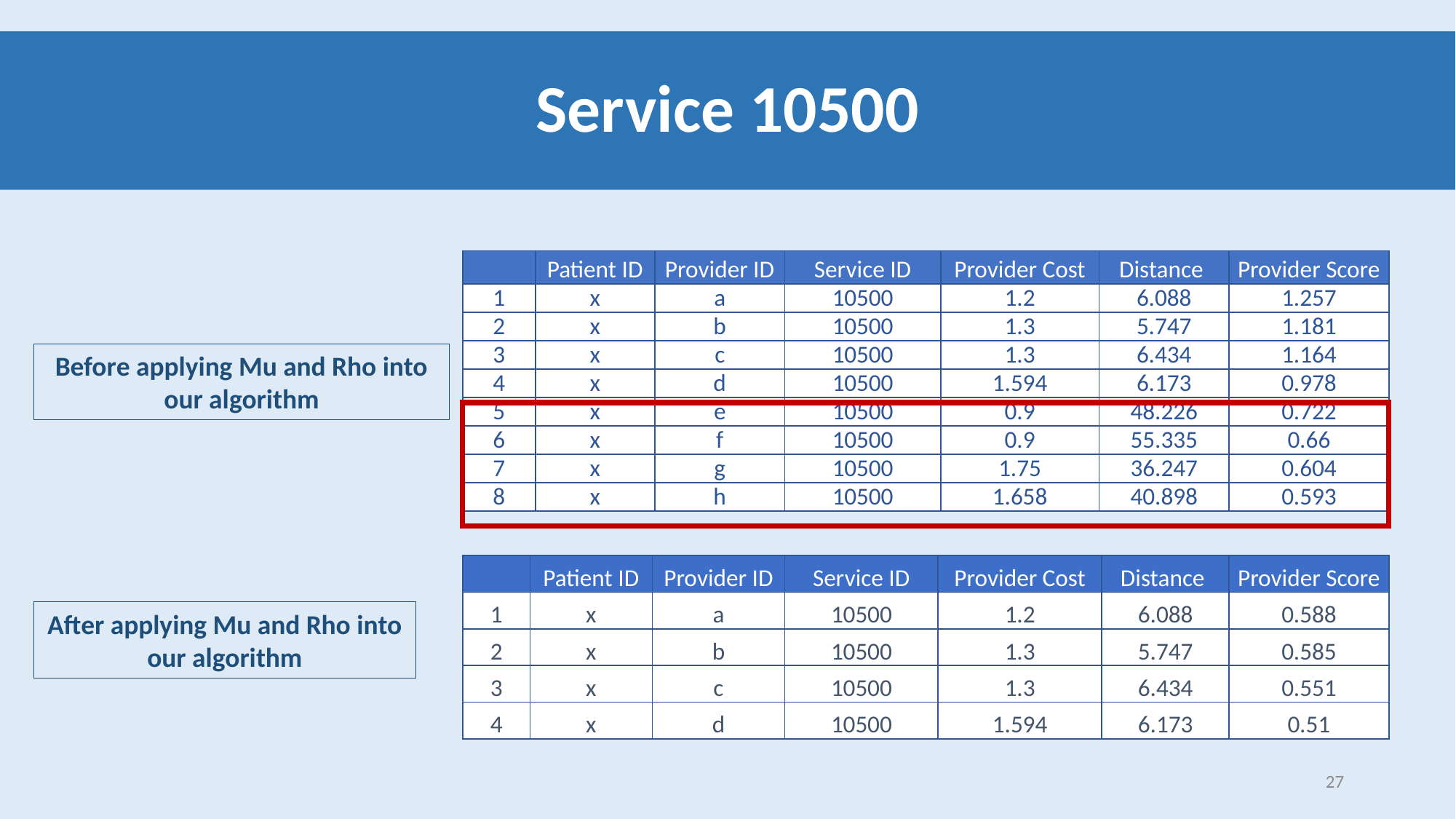

# Service 10500
|  | Patient ID | Provider ID | Service ID | Provider Cost | Distance | Provider Score |
| --- | --- | --- | --- | --- | --- | --- |
| 1 | x | a | 10500 | 1.2 | 6.088 | 1.257 |
| 2 | x | b | 10500 | 1.3 | 5.747 | 1.181 |
| 3 | x | c | 10500 | 1.3 | 6.434 | 1.164 |
| 4 | x | d | 10500 | 1.594 | 6.173 | 0.978 |
| 5 | x | e | 10500 | 0.9 | 48.226 | 0.722 |
| 6 | x | f | 10500 | 0.9 | 55.335 | 0.66 |
| 7 | x | g | 10500 | 1.75 | 36.247 | 0.604 |
| 8 | x | h | 10500 | 1.658 | 40.898 | 0.593 |
Before applying Mu and Rho into our algorithm

|  | Patient ID | Provider ID | Service ID | Provider Cost | Distance | Provider Score |
| --- | --- | --- | --- | --- | --- | --- |
| 1 | x | a | 10500 | 1.2 | 6.088 | 0.588 |
| 2 | x | b | 10500 | 1.3 | 5.747 | 0.585 |
| 3 | x | c | 10500 | 1.3 | 6.434 | 0.551 |
| 4 | x | d | 10500 | 1.594 | 6.173 | 0.51 |
After applying Mu and Rho into our algorithm
27